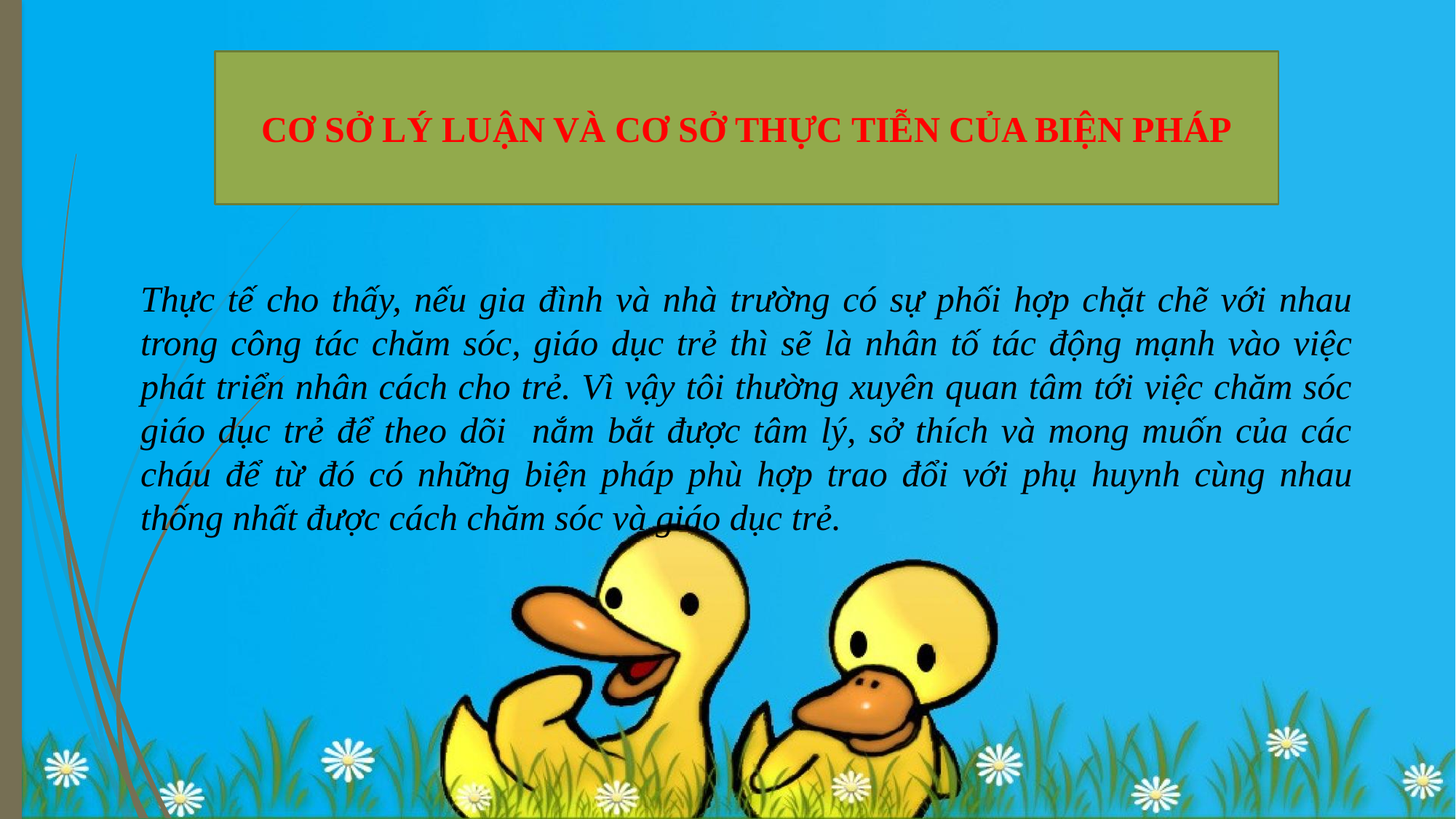

# CƠ SỞ LÝ LUẬN VÀ CƠ SỞ THỰC TIỄN CỦA BIỆN PHÁP
Thực tế cho thấy, nếu gia đình và nhà trường có sự phối hợp chặt chẽ với nhau trong công tác chăm sóc, giáo dục trẻ thì sẽ là nhân tố tác động mạnh vào việc phát triển nhân cách cho trẻ. Vì vậy tôi thường xuyên quan tâm tới việc chăm sóc giáo dục trẻ để theo dõi  nắm bắt được tâm lý, sở thích và mong muốn của các cháu để từ đó có những biện pháp phù hợp trao đổi với phụ huynh cùng nhau thống nhất được cách chăm sóc và giáo dục trẻ.